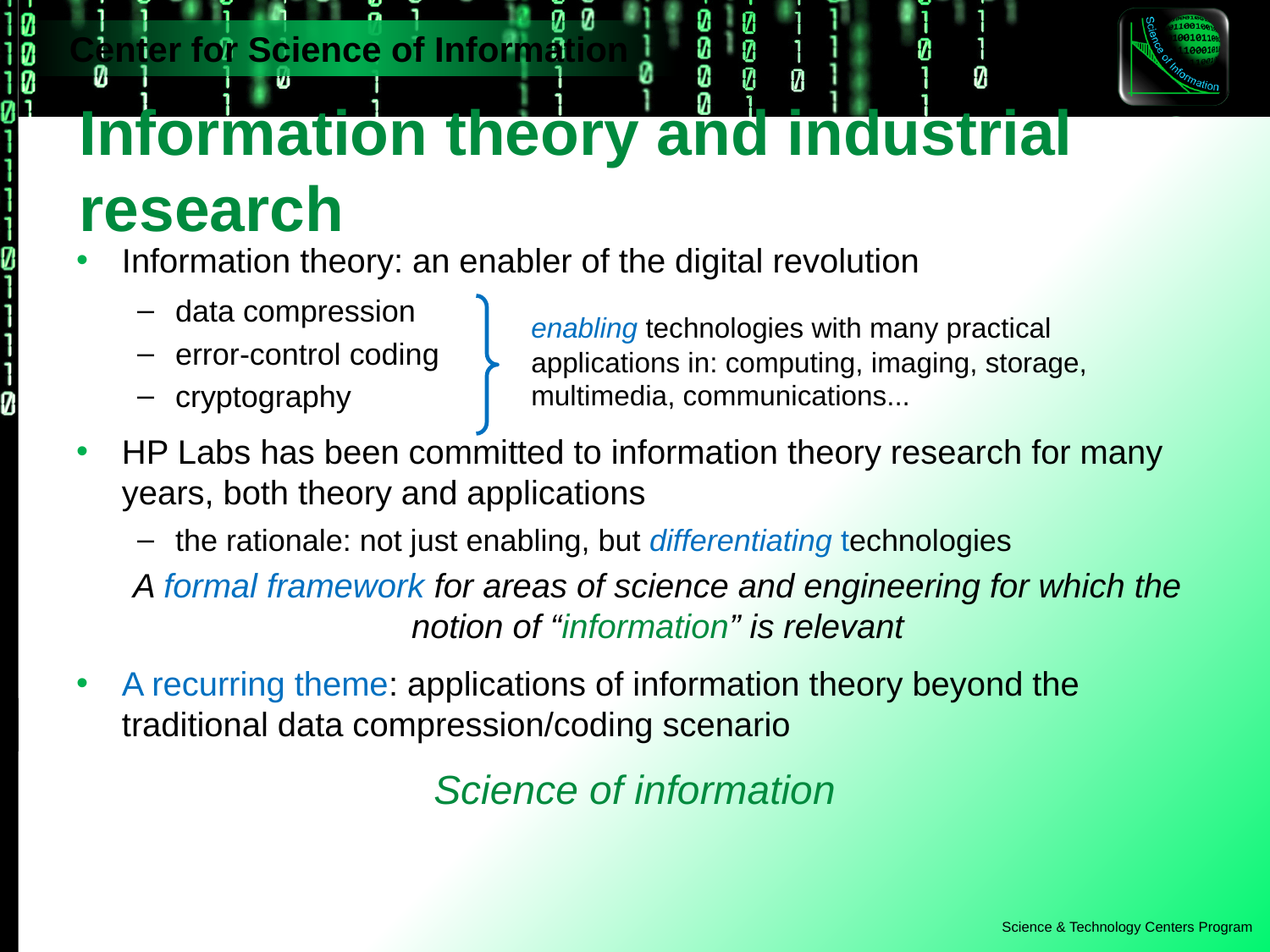

Information theory: an enabler of the digital revolution
data compression
error-control coding
cryptography
HP Labs has been committed to information theory research for many years, both theory and applications
the rationale: not just enabling, but differentiating technologies
		A formal framework for areas of science and engineering for which the notion of “information” is relevant
A recurring theme: applications of information theory beyond the traditional data compression/coding scenario
Science of information

Information theory and industrial research

enabling technologies with many practical
applications in: computing, imaging, storage,
multimedia, communications...